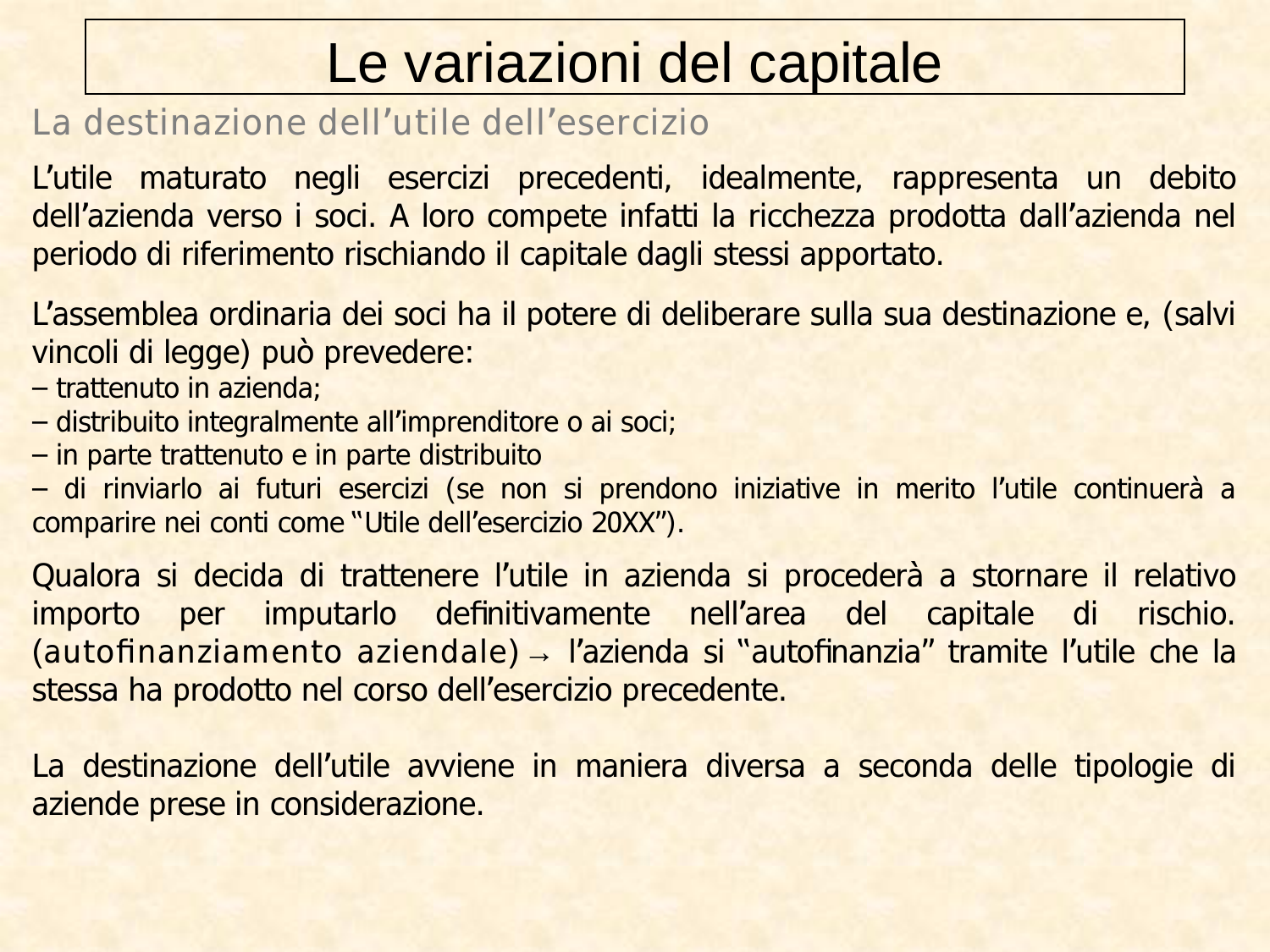

Le variazioni del capitale
La destinazione dell’utile dell’esercizio

L’utile maturato negli esercizi precedenti, idealmente, rappresenta un debito dell’azienda verso i soci. A loro compete infatti la ricchezza prodotta dall’azienda nel periodo di riferimento rischiando il capitale dagli stessi apportato.

L’assemblea ordinaria dei soci ha il potere di deliberare sulla sua destinazione e, (salvi vincoli di legge) può prevedere:
– trattenuto in azienda;
– distribuito integralmente all’imprenditore o ai soci;
– in parte trattenuto e in parte distribuito
– di rinviarlo ai futuri esercizi (se non si prendono iniziative in merito l’utile continuerà a comparire nei conti come “Utile dell’esercizio 20XX”).

Qualora si decida di trattenere l’utile in azienda si procederà a stornare il relativo importo per imputarlo definitivamente nell’area del capitale di rischio. (autofinanziamento aziendale)→ l’azienda si “autofinanzia” tramite l’utile che la stessa ha prodotto nel corso dell’esercizio precedente.

La destinazione dell’utile avviene in maniera diversa a seconda delle tipologie di aziende prese in considerazione.